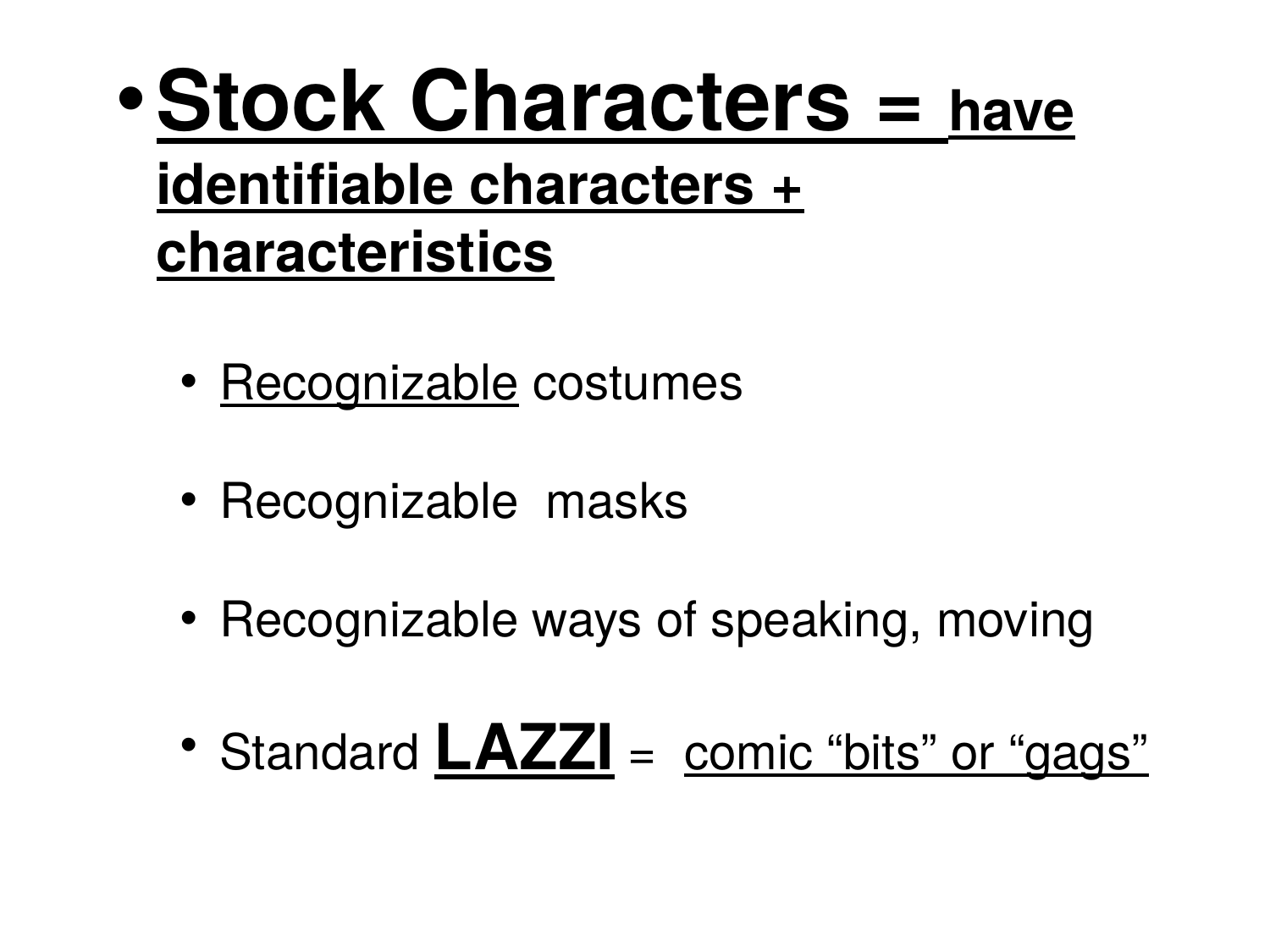

Stock Characters = have identifiable characters + characteristics
Recognizable costumes
Recognizable  masks
Recognizable ways of speaking, moving
Standard LAZZI =  comic “bits” or “gags”